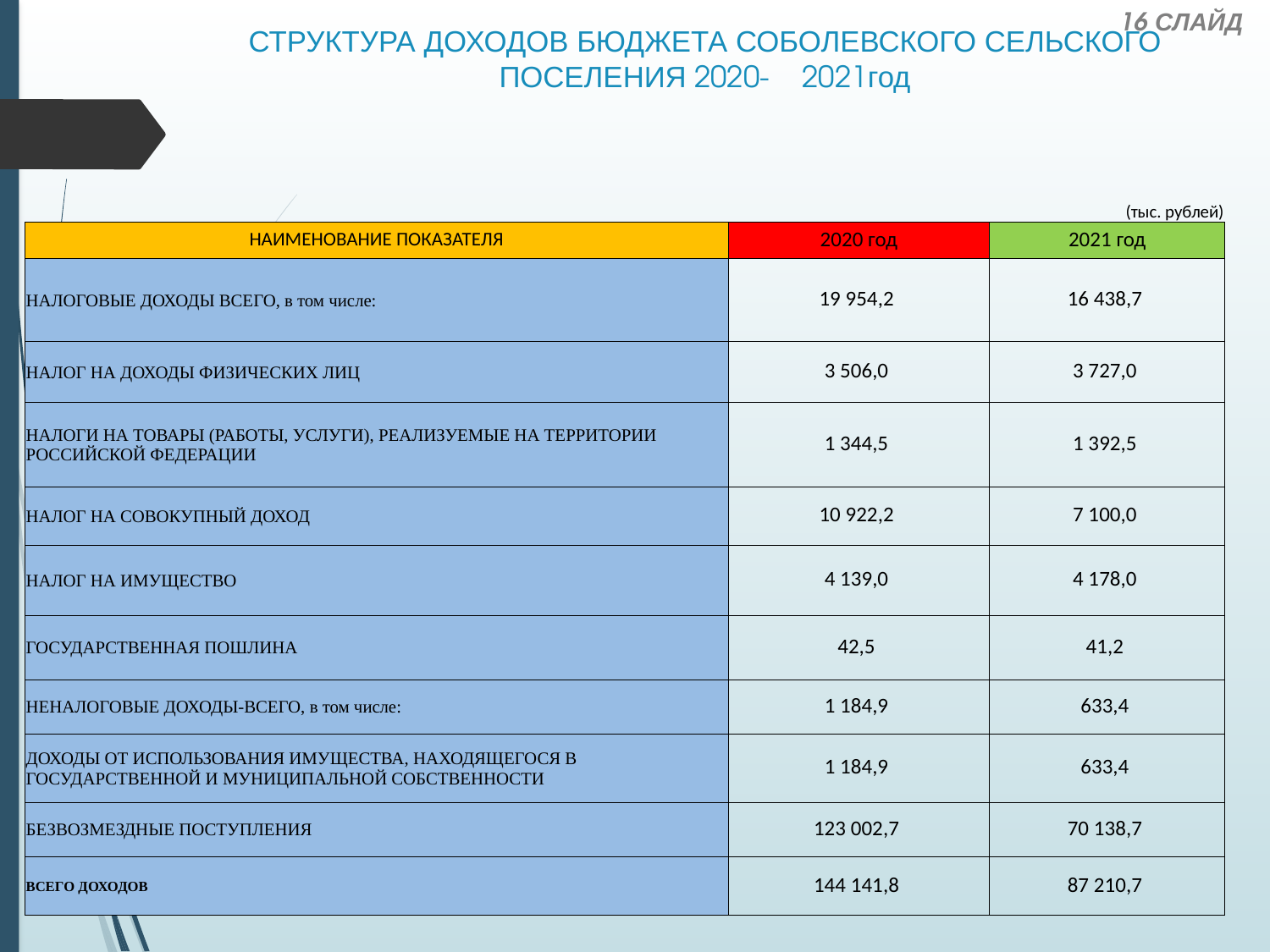

16 СЛАЙД
# СТРУКТУРА ДОХОДОВ БЮДЖЕТА СОБОЛЕВСКОГО СЕЛЬСКОГО ПОСЕЛЕНИЯ 2020-    2021год
|  |  | (тыс. рублей) |
| --- | --- | --- |
| НАИМЕНОВАНИЕ ПОКАЗАТЕЛЯ | 2020 год | 2021 год |
| НАЛОГОВЫЕ ДОХОДЫ ВСЕГО, в том числе: | 19 954,2 | 16 438,7 |
| НАЛОГ НА ДОХОДЫ ФИЗИЧЕСКИХ ЛИЦ | 3 506,0 | 3 727,0 |
| НАЛОГИ НА ТОВАРЫ (РАБОТЫ, УСЛУГИ), РЕАЛИЗУЕМЫЕ НА ТЕРРИТОРИИ РОССИЙСКОЙ ФЕДЕРАЦИИ | 1 344,5 | 1 392,5 |
| НАЛОГ НА СОВОКУПНЫЙ ДОХОД | 10 922,2 | 7 100,0 |
| НАЛОГ НА ИМУЩЕСТВО | 4 139,0 | 4 178,0 |
| ГОСУДАРСТВЕННАЯ ПОШЛИНА | 42,5 | 41,2 |
| НЕНАЛОГОВЫЕ ДОХОДЫ-ВСЕГО, в том числе: | 1 184,9 | 633,4 |
| ДОХОДЫ ОТ ИСПОЛЬЗОВАНИЯ ИМУЩЕСТВА, НАХОДЯЩЕГОСЯ В ГОСУДАРСТВЕННОЙ И МУНИЦИПАЛЬНОЙ СОБСТВЕННОСТИ | 1 184,9 | 633,4 |
| БЕЗВОЗМЕЗДНЫЕ ПОСТУПЛЕНИЯ | 123 002,7 | 70 138,7 |
| ВСЕГО ДОХОДОВ | 144 141,8 | 87 210,7 |